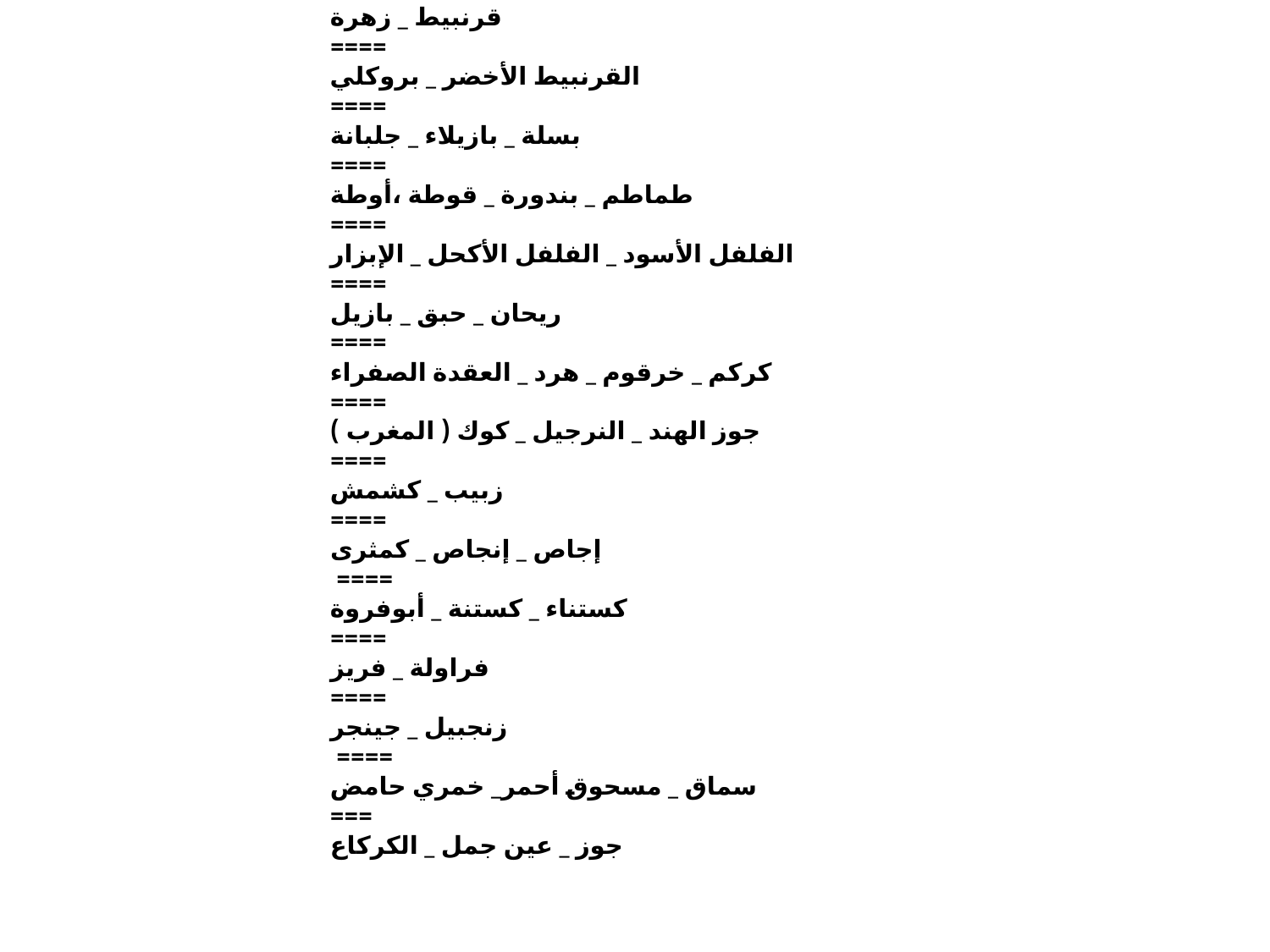

القرع _ اليقطين
====
لفت _ شلغم
====
ملفوف _ لهانة _ لخنة
====
كرنب _ ملفوف
====
قرنبيط _ زهرة
====
القرنبيط الأخضر _ بروكلي
====
بسلة _ بازيلاء _ جلبانة
====
طماطم _ بندورة _ قوطة ،أوطة
====
الفلفل الأسود _ الفلفل الأكحل _ الإبزار
====
ريحان _ حبق _ بازيل
====
كركم _ خرقوم _ هرد _ العقدة الصفراء
====
جوز الهند _ النرجيل _ كوك ( المغرب )
====
زبيب _ كشمش
====
إجاص _ إنجاص _ كمثرى
====
كستناء _ كستنة _ أبوفروة
====
فراولة _ فريز
====
زنجبيل _ جينجر
====
سماق _ مسحوق أحمر_ خمري حامض
===
جوز _ عين جمل _ الكركاع